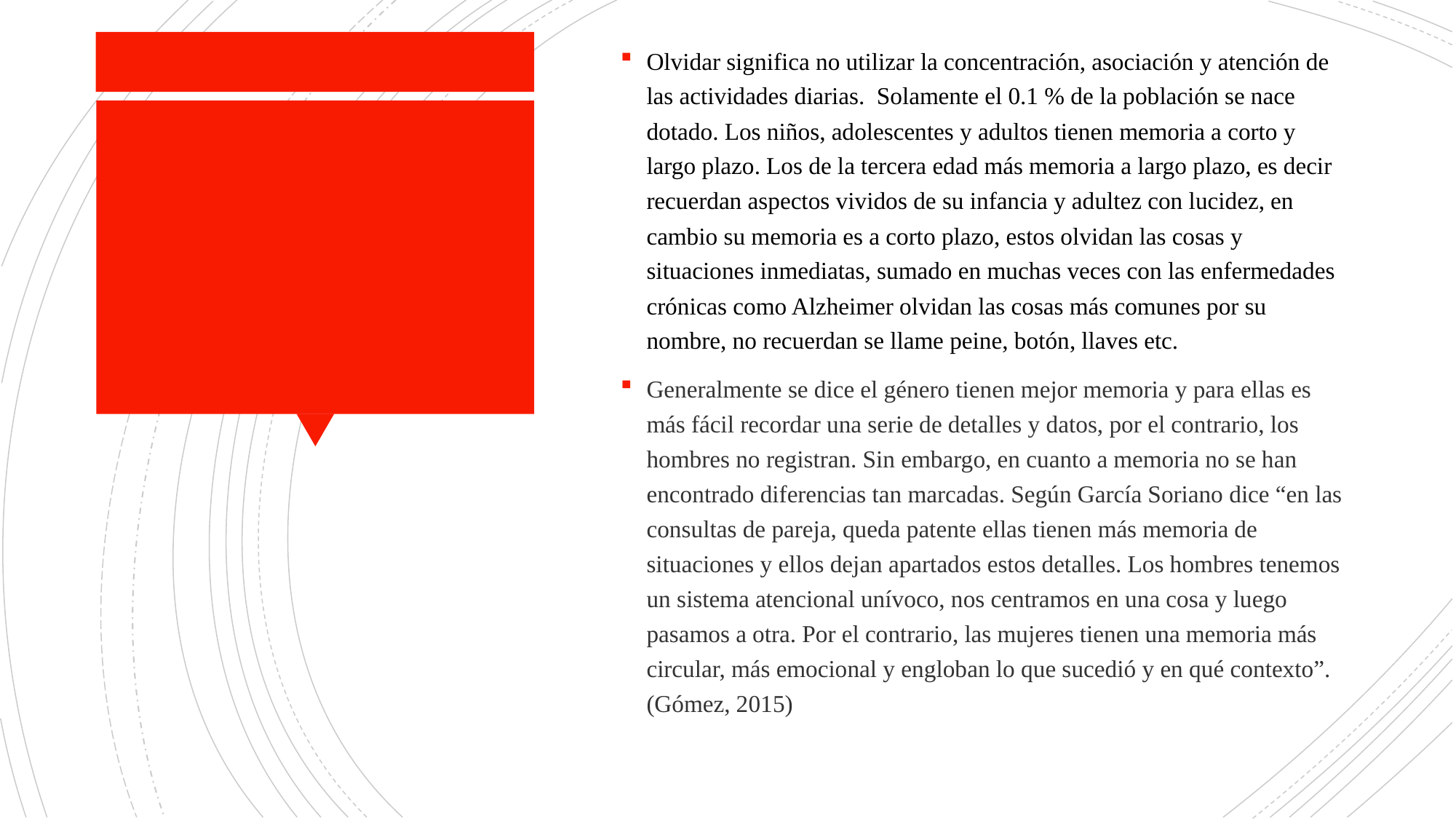

Olvidar significa no utilizar la concentración, asociación y atención de las actividades diarias.  Solamente el 0.1 % de la población se nace dotado. Los niños, adolescentes y adultos tienen memoria a corto y largo plazo. Los de la tercera edad más memoria a largo plazo, es decir recuerdan aspectos vividos de su infancia y adultez con lucidez, en cambio su memoria es a corto plazo, estos olvidan las cosas y situaciones inmediatas, sumado en muchas veces con las enfermedades crónicas como Alzheimer olvidan las cosas más comunes por su nombre, no recuerdan se llame peine, botón, llaves etc.
Generalmente se dice el género tienen mejor memoria y para ellas es más fácil recordar una serie de detalles y datos, por el contrario, los hombres no registran. Sin embargo, en cuanto a memoria no se han encontrado diferencias tan marcadas. Según García Soriano dice “en las consultas de pareja, queda patente ellas tienen más memoria de situaciones y ellos dejan apartados estos detalles. Los hombres tenemos un sistema atencional unívoco, nos centramos en una cosa y luego pasamos a otra. Por el contrario, las mujeres tienen una memoria más circular, más emocional y engloban lo que sucedió y en qué contexto”. (Gómez, 2015)

#